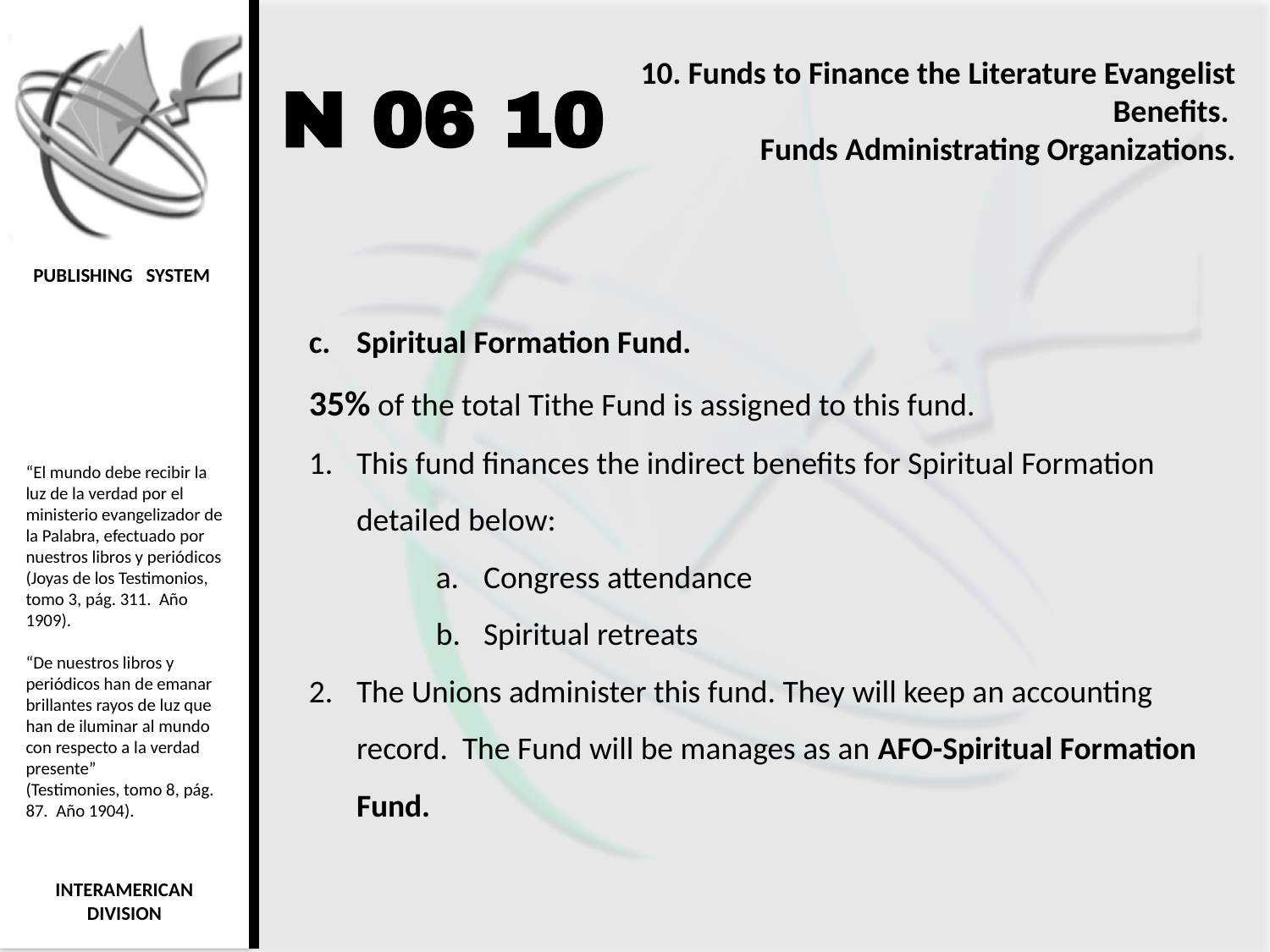

Funds to Finance the Literature Evangelist Benefits.
Funds Administrating Organizations.
N 06 10
Spiritual Formation Fund.
35% of the total Tithe Fund is assigned to this fund.
This fund finances the indirect benefits for Spiritual Formation detailed below:
Congress attendance
Spiritual retreats
The Unions administer this fund. They will keep an accounting record.  The Fund will be manages as an AFO-Spiritual Formation Fund.